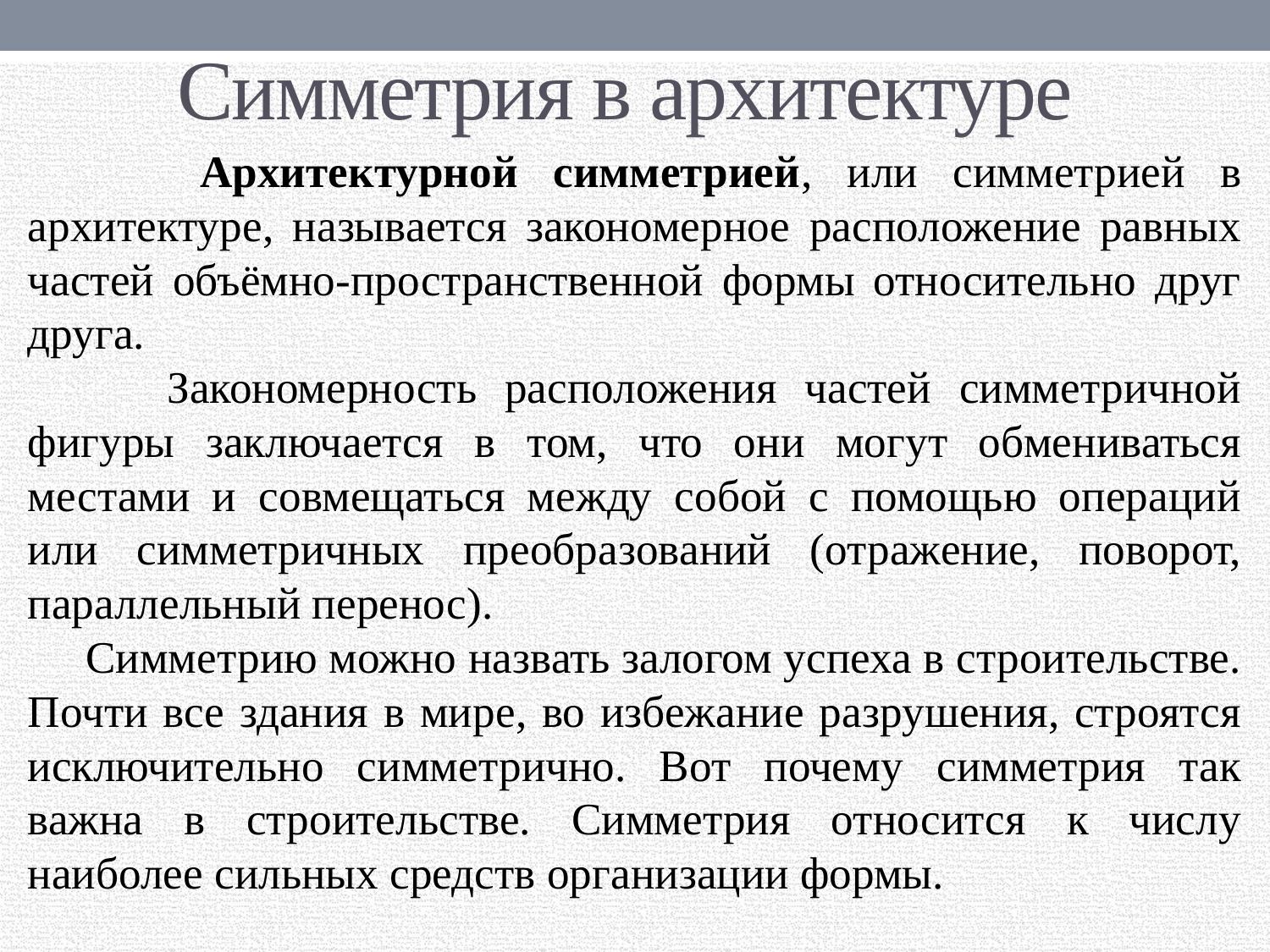

# Симметрия в архитектуре
     Архитектурной симметрией, или симметрией в архитектуре, называется закономерное расположение равных частей объёмно-пространственной формы относительно друг друга.
     Закономерность расположения частей симметричной фигуры заключается в том, что они могут обмениваться местами и совмещаться между собой с помощью операций или симметричных преобразований (отражение, поворот, параллельный перенос).
     Симметрию можно назвать залогом успеха в строительстве. Почти все здания в мире, во избежание разрушения, строятся исключительно симметрично. Вот почему симметрия так важна в строительстве. Симметрия относится к числу наиболее сильных средств организации формы.